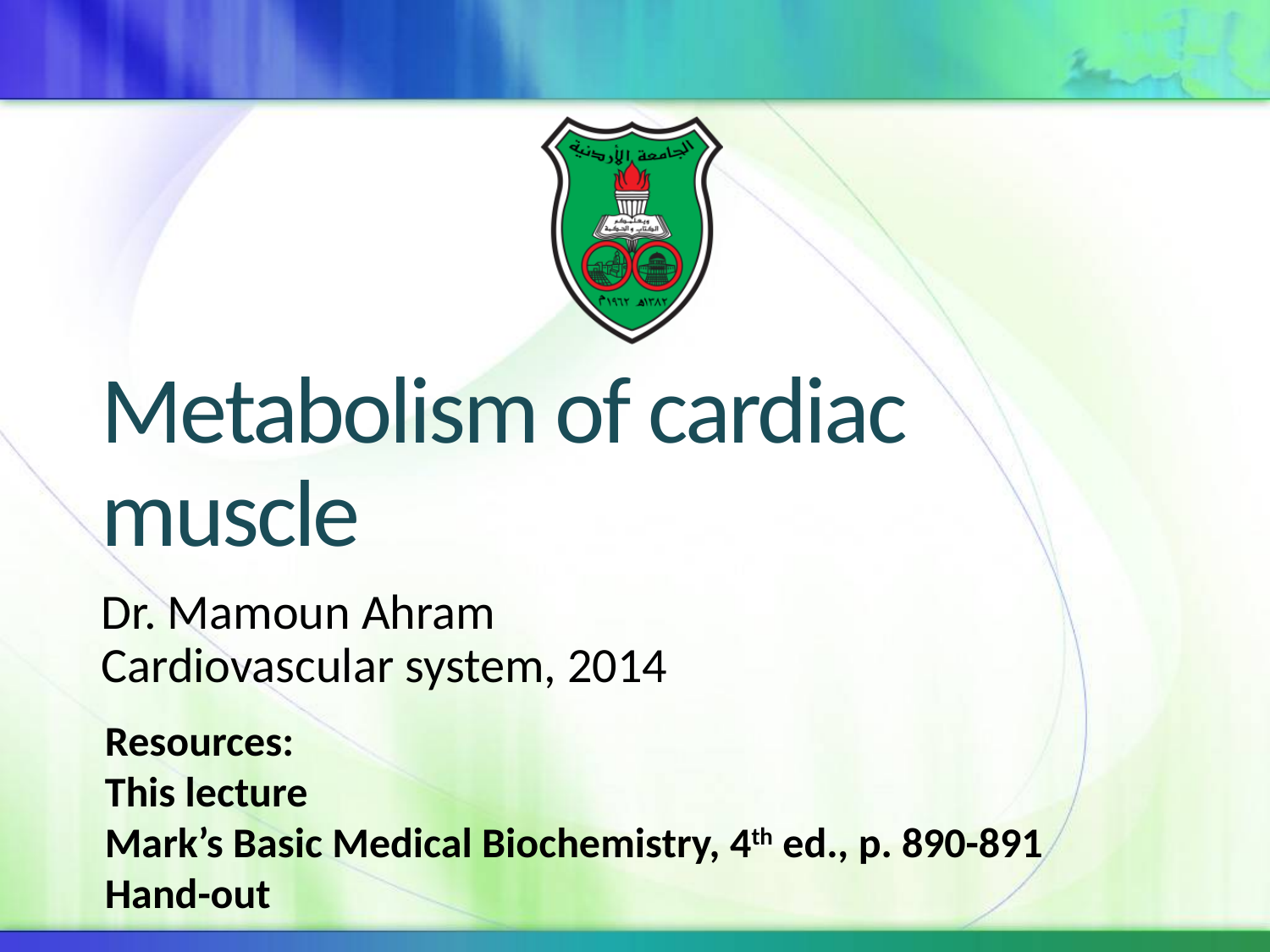

# Metabolism of cardiac muscle
Dr. Mamoun Ahram
Cardiovascular system, 2014
Resources:
This lecture
Mark’s Basic Medical Biochemistry, 4th ed., p. 890-891
Hand-out